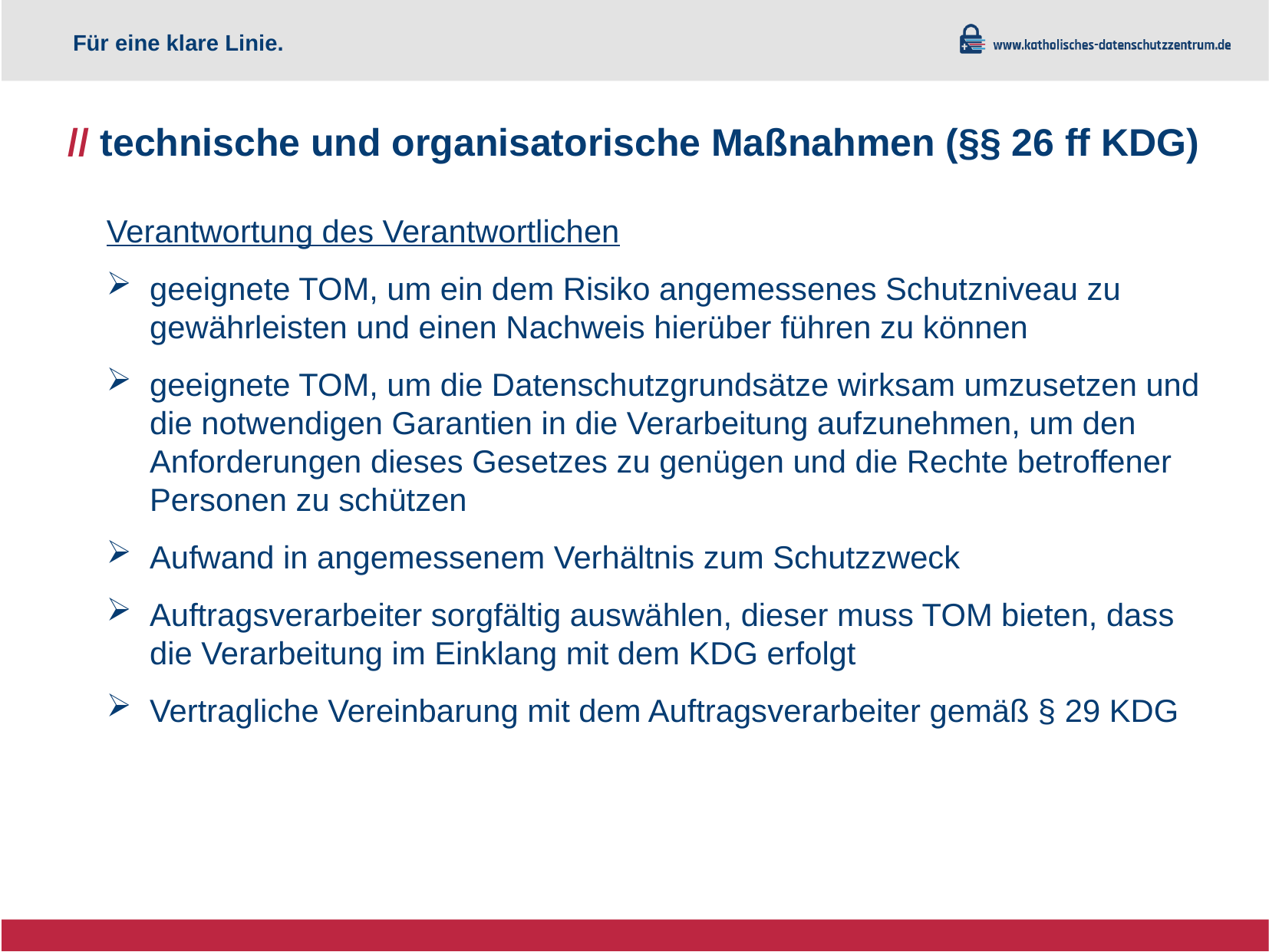

Für eine klare Linie.
# // technische und organisatorische Maßnahmen (§§ 26 ff KDG)
Verantwortung des Verantwortlichen
geeignete TOM, um ein dem Risiko angemessenes Schutzniveau zu gewährleisten und einen Nachweis hierüber führen zu können
geeignete TOM, um die Datenschutzgrundsätze wirksam umzusetzen und die notwendigen Garantien in die Verarbeitung aufzunehmen, um den Anforderungen dieses Gesetzes zu genügen und die Rechte betroffener Personen zu schützen
Aufwand in angemessenem Verhältnis zum Schutzzweck
Auftragsverarbeiter sorgfältig auswählen, dieser muss TOM bieten, dass die Verarbeitung im Einklang mit dem KDG erfolgt
Vertragliche Vereinbarung mit dem Auftragsverarbeiter gemäß § 29 KDG